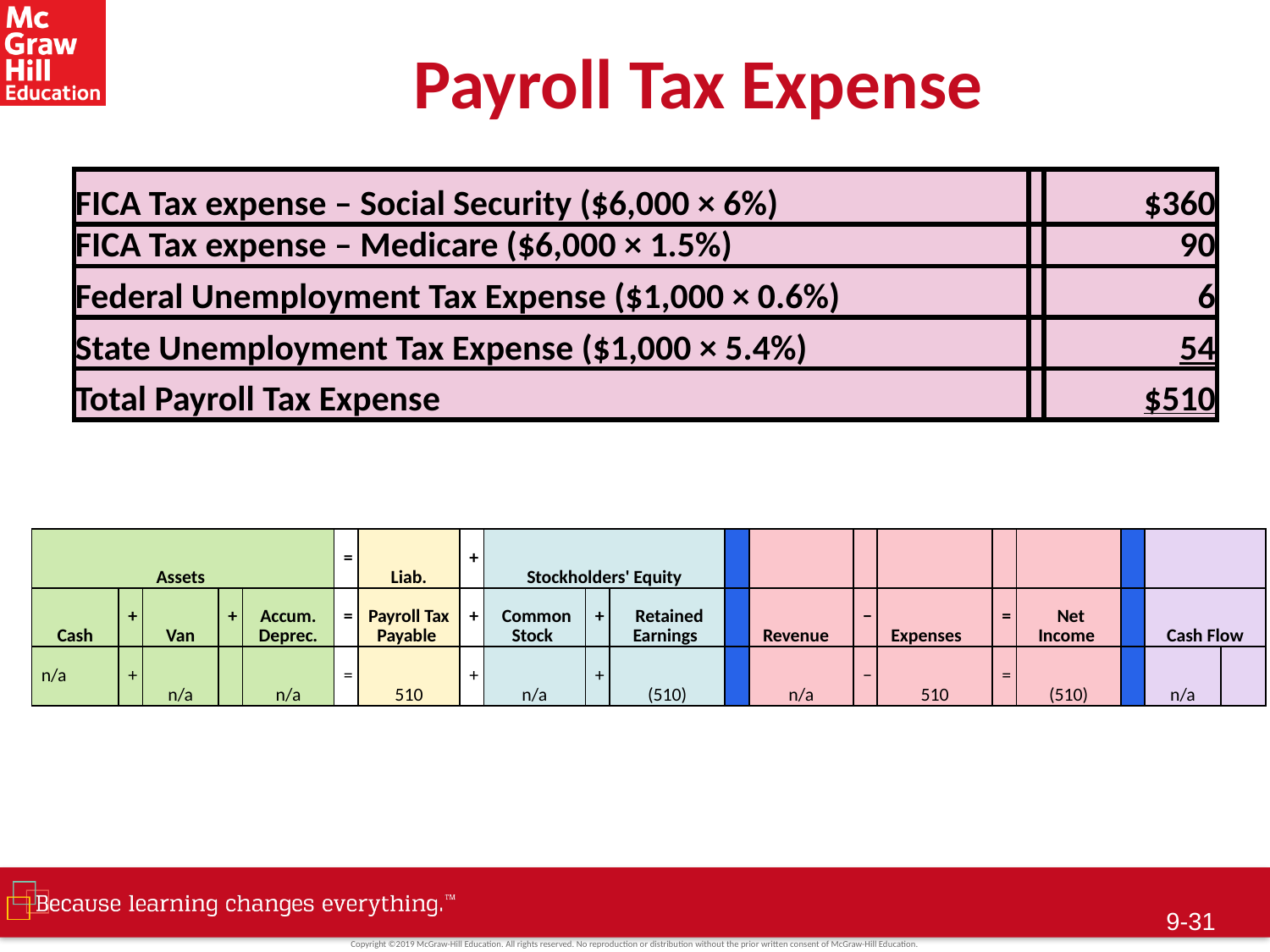

# Payroll Tax Expense
| FICA Tax expense – Social Security ($6,000 × 6%) |  | $360 |
| --- | --- | --- |
| FICA Tax expense – Medicare ($6,000 × 1.5%) |  | 90 |
| Federal Unemployment Tax Expense ($1,000 × 0.6%) |  | 6 |
| State Unemployment Tax Expense ($1,000 × 5.4%) |  | 54 |
| Total Payroll Tax Expense |  | $510 |
| Assets |  |  |  |  | = | Liab. | + | Stockholders' Equity |  |  |  |  |  |  |  |  |  |  |  |
| --- | --- | --- | --- | --- | --- | --- | --- | --- | --- | --- | --- | --- | --- | --- | --- | --- | --- | --- | --- |
| Cash | + | Van | + | Accum. Deprec. | = | Payroll Tax Payable | + | Common Stock | + | Retained Earnings |  | Revenue | − | Expenses | = | Net Income |  | Cash Flow |  |
| n/a | + | n/a |  | n/a | = | 510 | + | n/a | + | (510) |  | n/a | − | 510 | = | (510) |  | n/a |  |

9-31